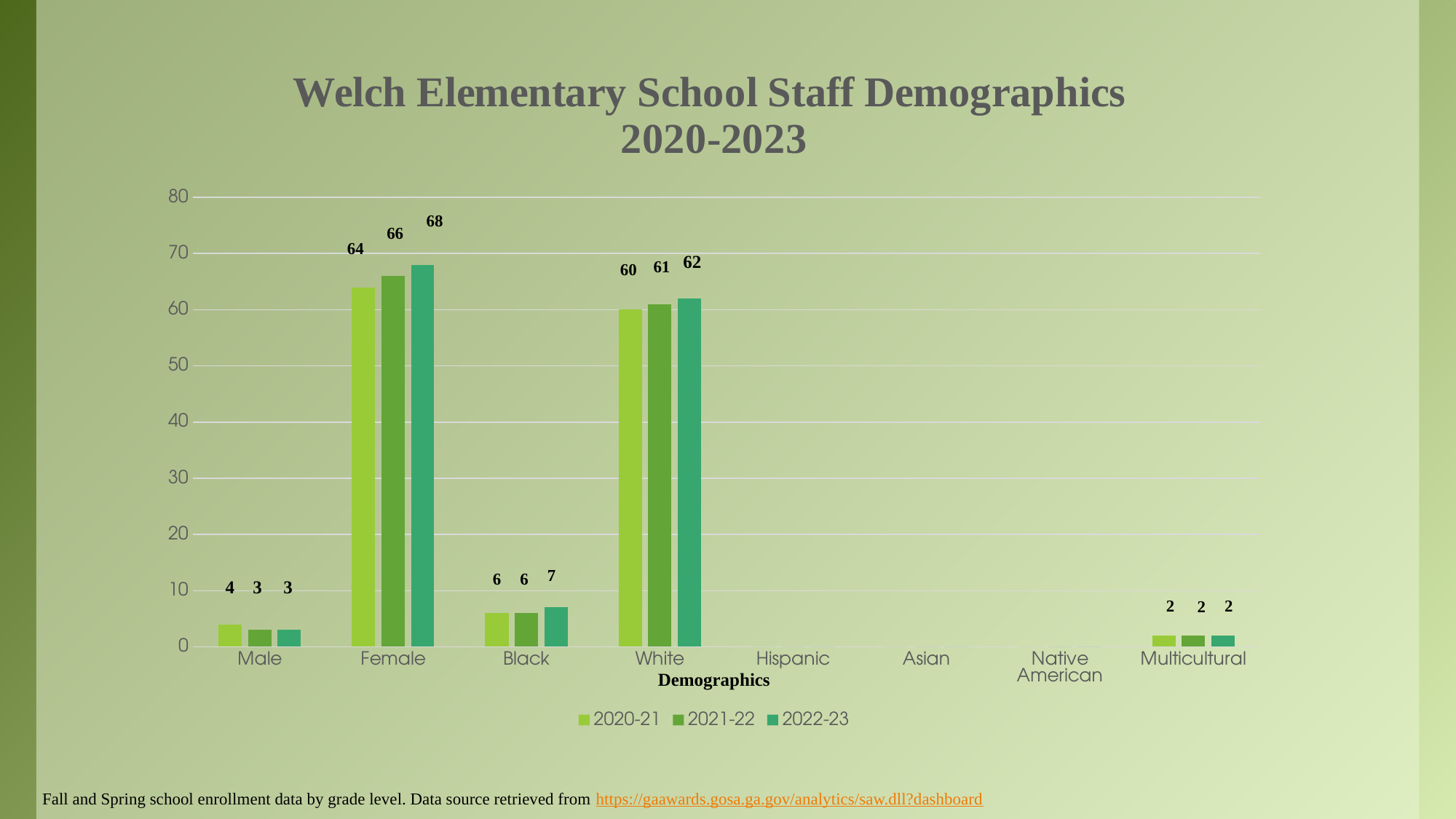

### Chart: Welch Elementary School Staff Demographics
2020-2023

| Category | 2020-21 | 2021-22 | 2022-23 |
|---|---|---|---|
| Male | 4.0 | 3.0 | 3.0 |
| Female | 64.0 | 66.0 | 68.0 |
| Black | 6.0 | 6.0 | 7.0 |
| White | 60.0 | 61.0 | 62.0 |
| Hispanic | 0.0 | 0.0 | 0.0 |
| Asian | 0.0 | 0.0 | 0.0 |
| Native American | 0.0 | 0.0 | 0.0 |
| Multicultural | 2.0 | 2.0 | 2.0 |
68
66
64
61
60
7
6
6
2
2
2
Demographics
Fall and Spring school enrollment data by grade level. Data source retrieved from https://gaawards.gosa.ga.gov/analytics/saw.dll?dashboard